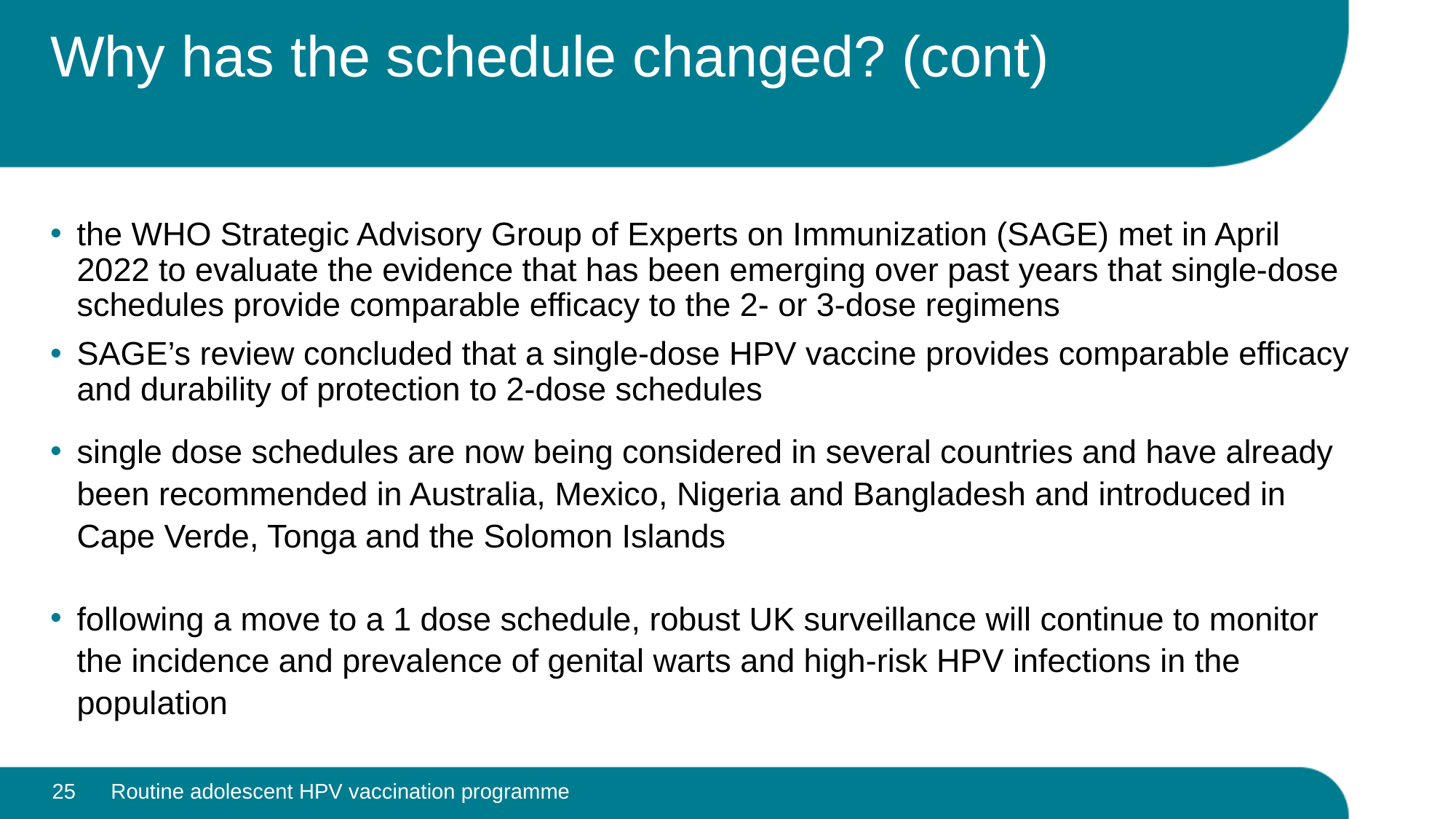

# Why has the schedule changed? (cont)
the WHO Strategic Advisory Group of Experts on Immunization (SAGE) met in April 2022 to evaluate the evidence that has been emerging over past years that single-dose schedules provide comparable efficacy to the 2- or 3-dose regimens
SAGE’s review concluded that a single-dose HPV vaccine provides comparable efficacy and durability of protection to 2-dose schedules
single dose schedules are now being considered in several countries and have already been recommended in Australia, Mexico, Nigeria and Bangladesh and introduced in Cape Verde, Tonga and the Solomon Islands
following a move to a 1 dose schedule, robust UK surveillance will continue to monitor the incidence and prevalence of genital warts and high-risk HPV infections in the population
25
Routine adolescent HPV vaccination programme